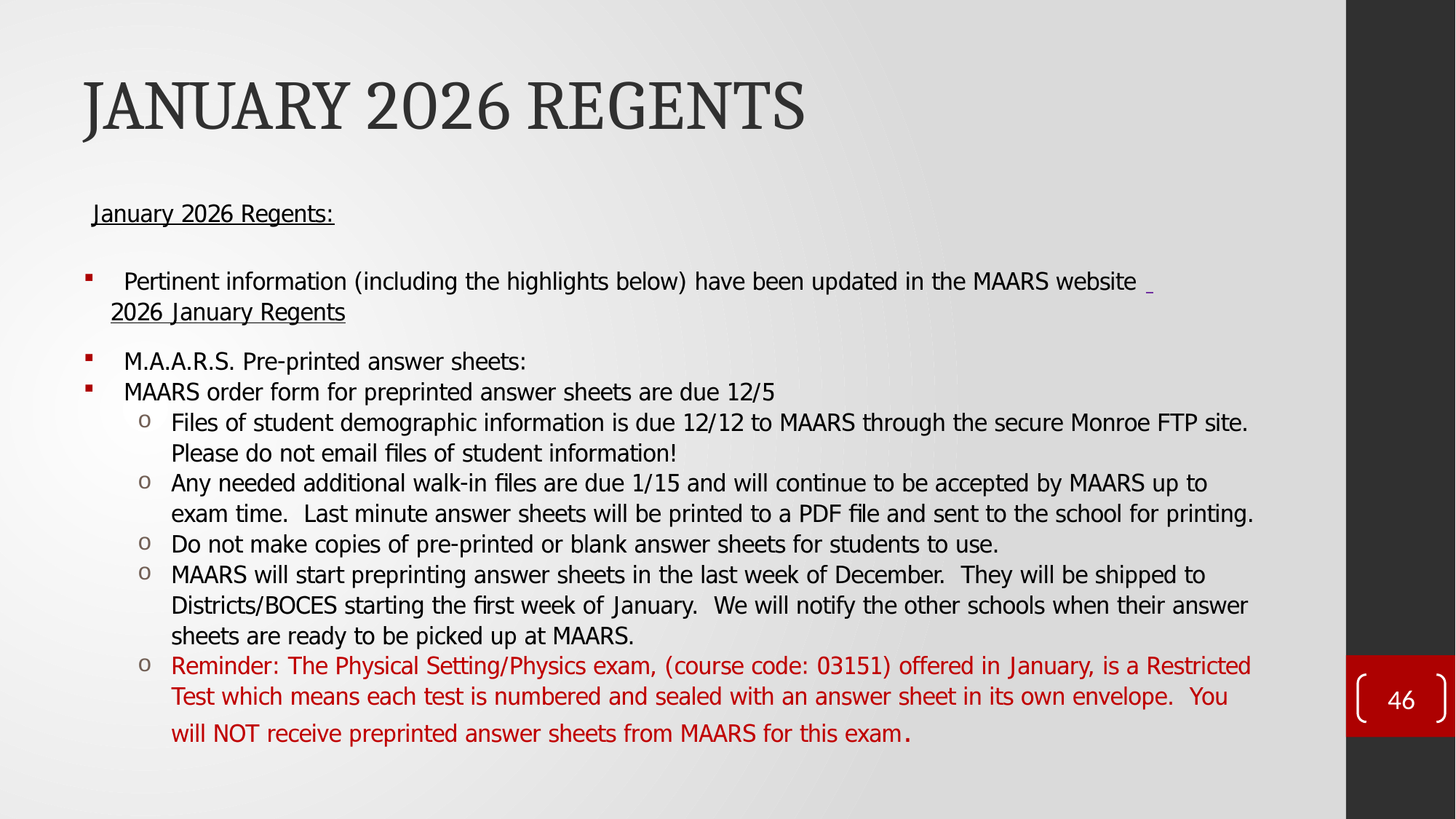

# JANUARY 2026 REGENTS
January 2026 Regents:

Pertinent information (including the highlights below) have been updated in the MAARS website
2026 January Regents
M.A.A.R.S. Pre-printed answer sheets:
MAARS order form for preprinted answer sheets are due 12/5
Files of student demographic information is due 12/12 to MAARS through the secure Monroe FTP site.  Please do not email files of student information!
Any needed additional walk-in files are due 1/15 and will continue to be accepted by MAARS up to exam time.  Last minute answer sheets will be printed to a PDF file and sent to the school for printing.
Do not make copies of pre-printed or blank answer sheets for students to use.
MAARS will start preprinting answer sheets in the last week of December.  They will be shipped to Districts/BOCES starting the first week of January.  We will notify the other schools when their answer sheets are ready to be picked up at MAARS.
Reminder: The Physical Setting/Physics exam, (course code: 03151) offered in January, is a Restricted Test which means each test is numbered and sealed with an answer sheet in its own envelope.  You will NOT receive preprinted answer sheets from MAARS for this exam.

46